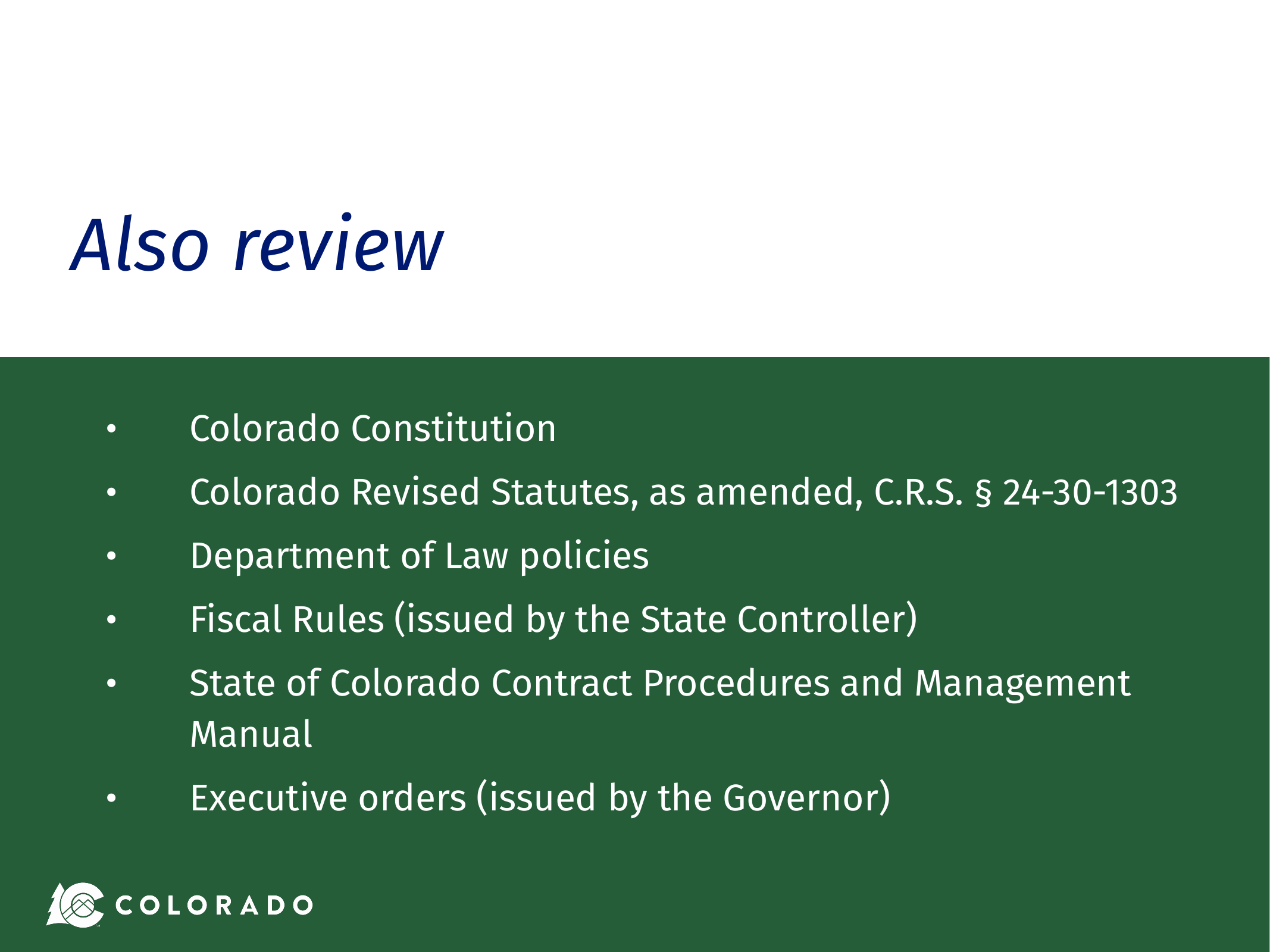

# Also review

•	Colorado Constitution
•	Colorado Revised Statutes, as amended, C.R.S. § 24-30-1303
•	Department of Law policies
•	Fiscal Rules (issued by the State Controller)
•	State of Colorado Contract Procedures and Management Manual
•	Executive orders (issued by the Governor)